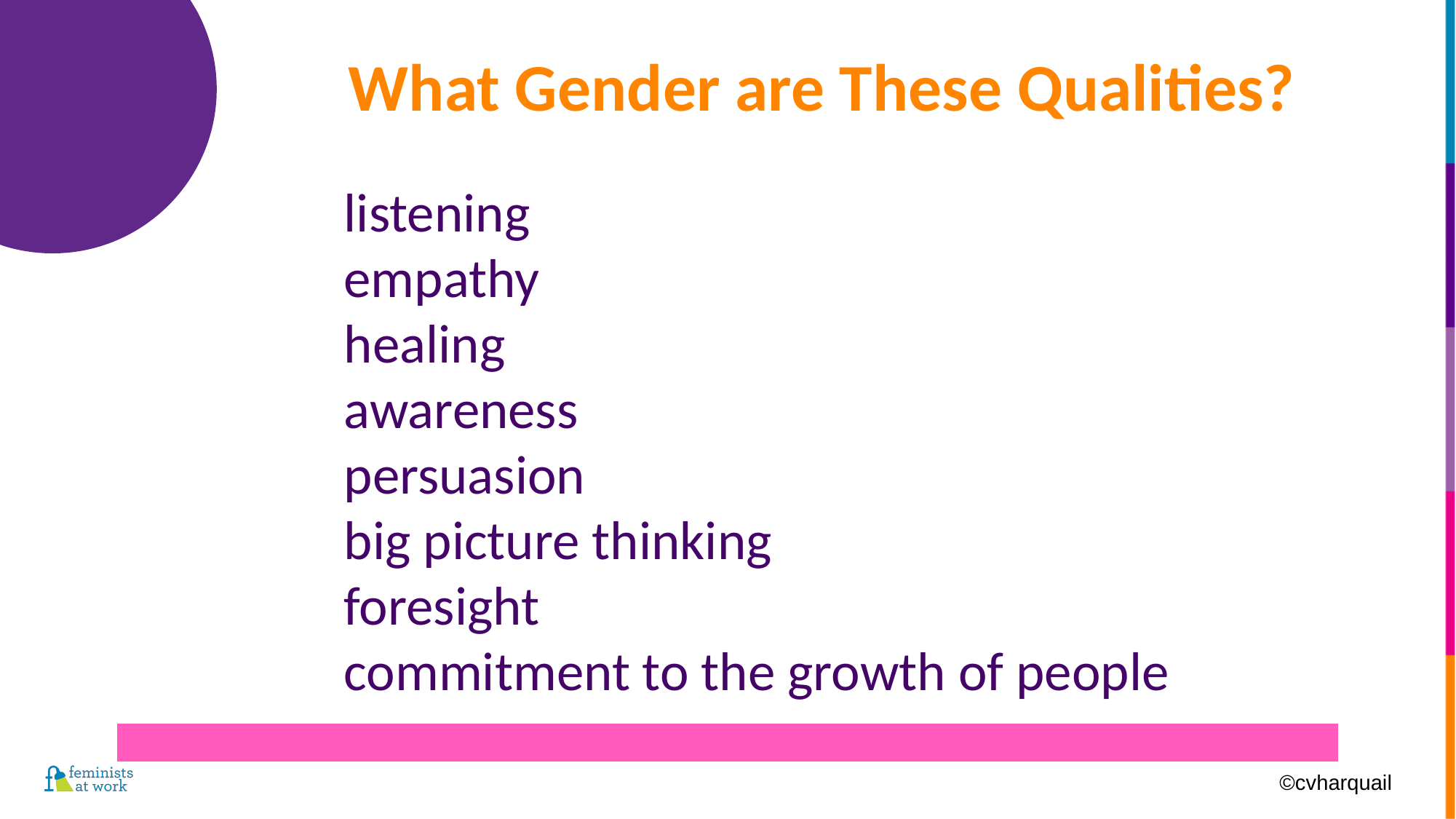

What Gender are These Qualities?

listening
empathy
healing
awareness
persuasion
big picture thinking
foresight
commitment to the growth of people
©cvharquail